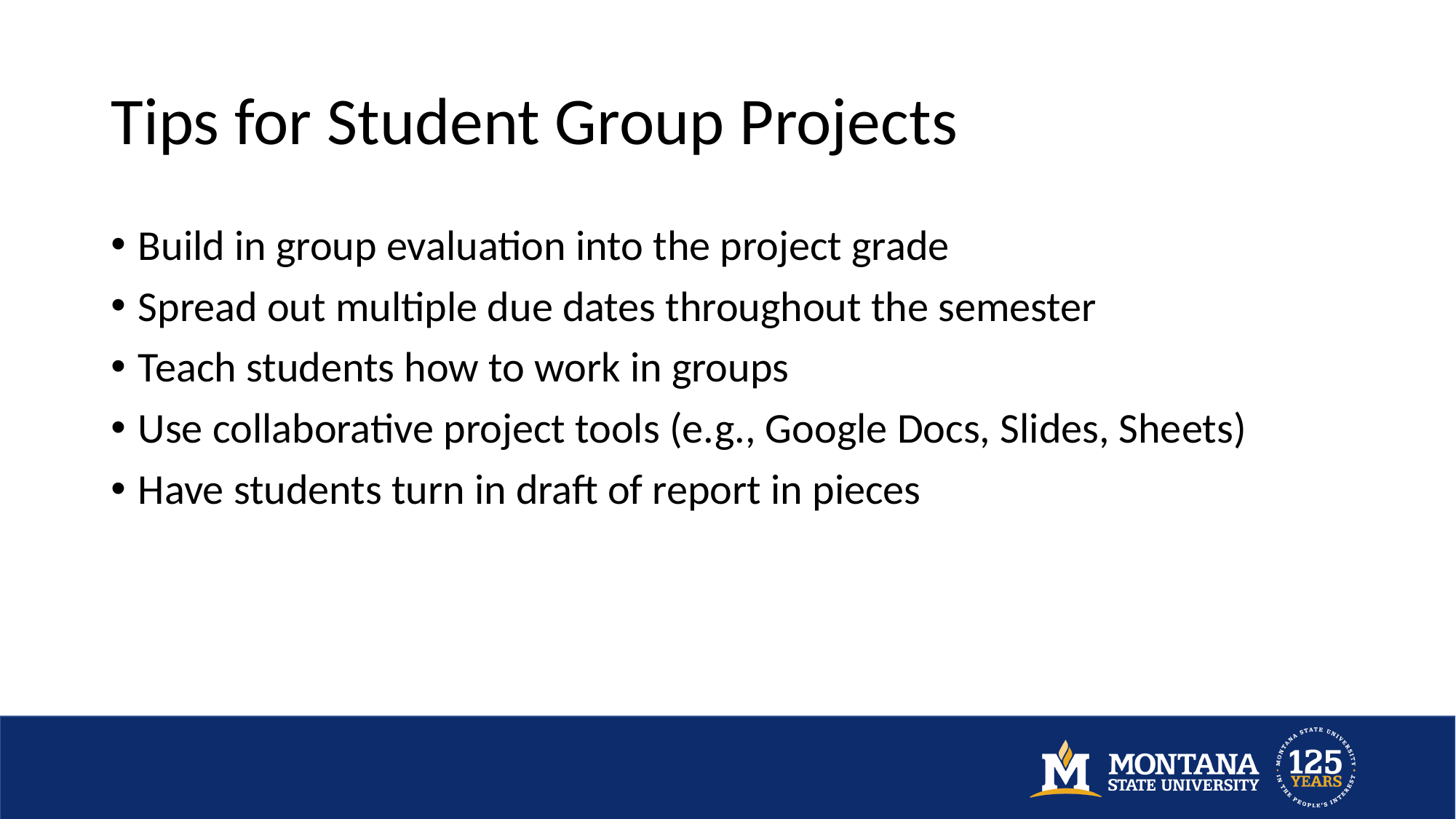

# Tips for Student Group Projects
Build in group evaluation into the project grade
Spread out multiple due dates throughout the semester
Teach students how to work in groups
Use collaborative project tools (e.g., Google Docs, Slides, Sheets)
Have students turn in draft of report in pieces